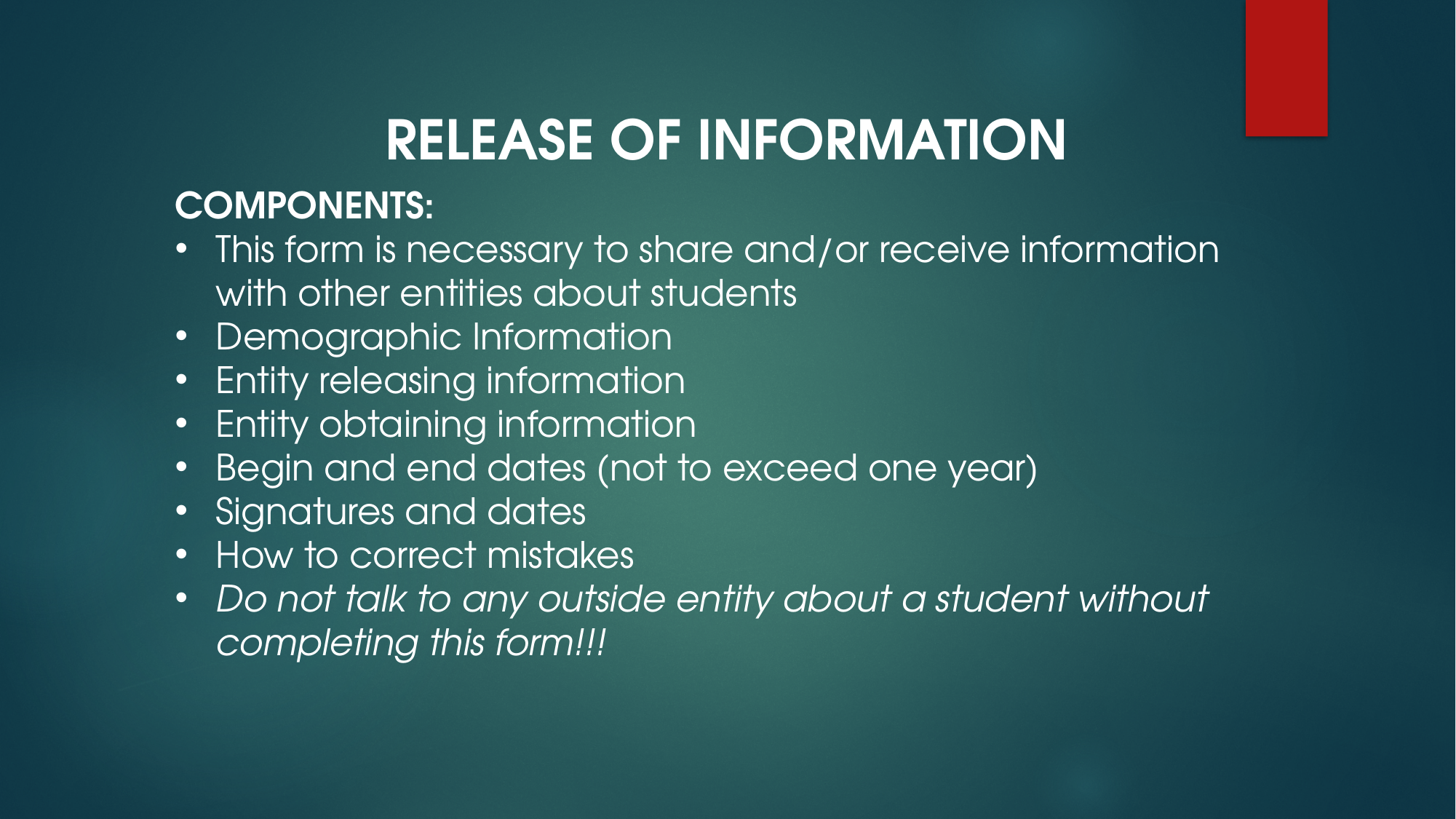

RELEASE OF INFORMATION
COMPONENTS:
This form is necessary to share and/or receive information with other entities about students
Demographic Information
Entity releasing information
Entity obtaining information
Begin and end dates (not to exceed one year)
Signatures and dates
How to correct mistakes
Do not talk to any outside entity about a student without completing this form!!!